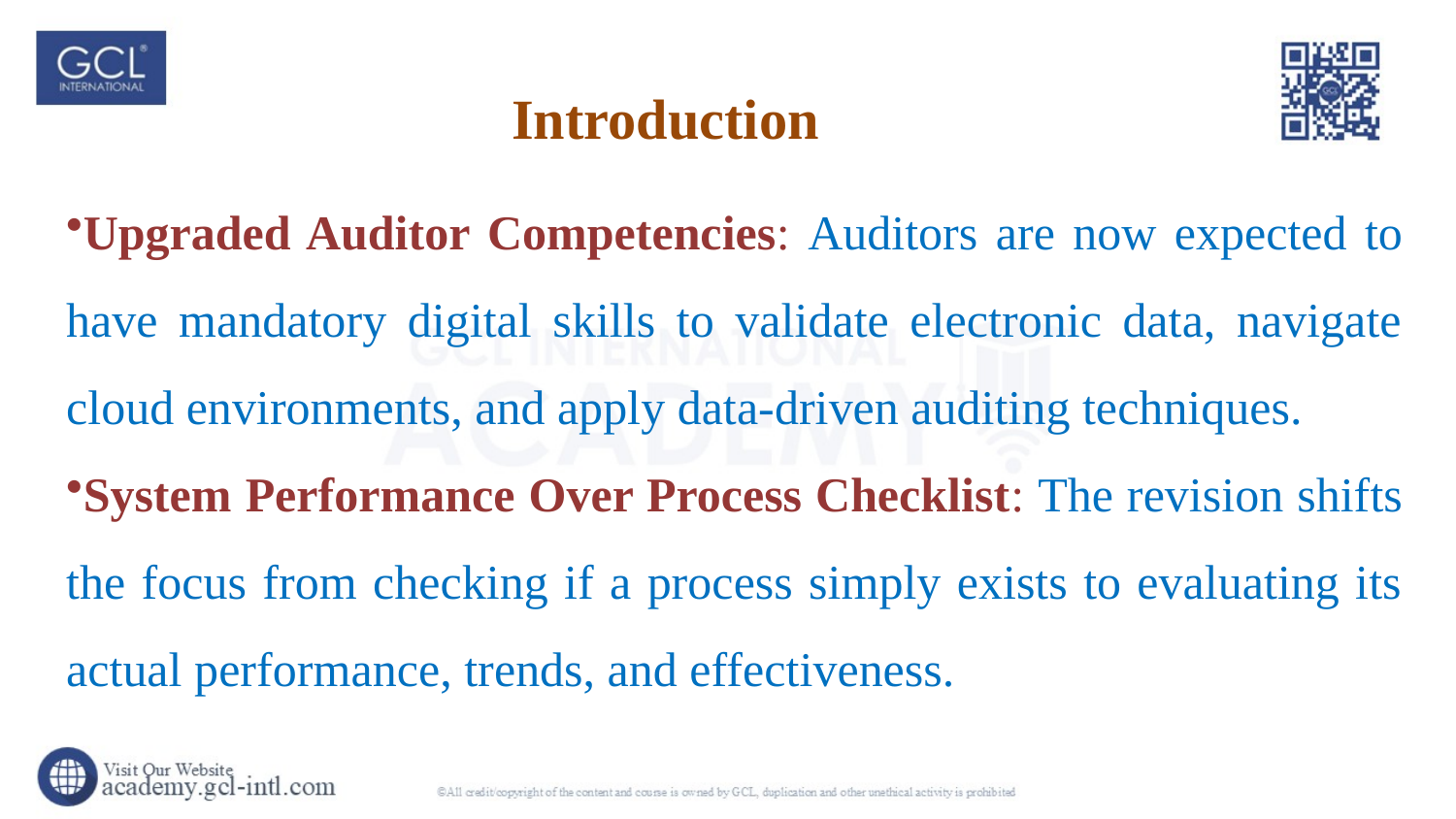

Introduction
Upgraded Auditor Competencies: Auditors are now expected to have mandatory digital skills to validate electronic data, navigate cloud environments, and apply data-driven auditing techniques.
System Performance Over Process Checklist: The revision shifts the focus from checking if a process simply exists to evaluating its actual performance, trends, and effectiveness.